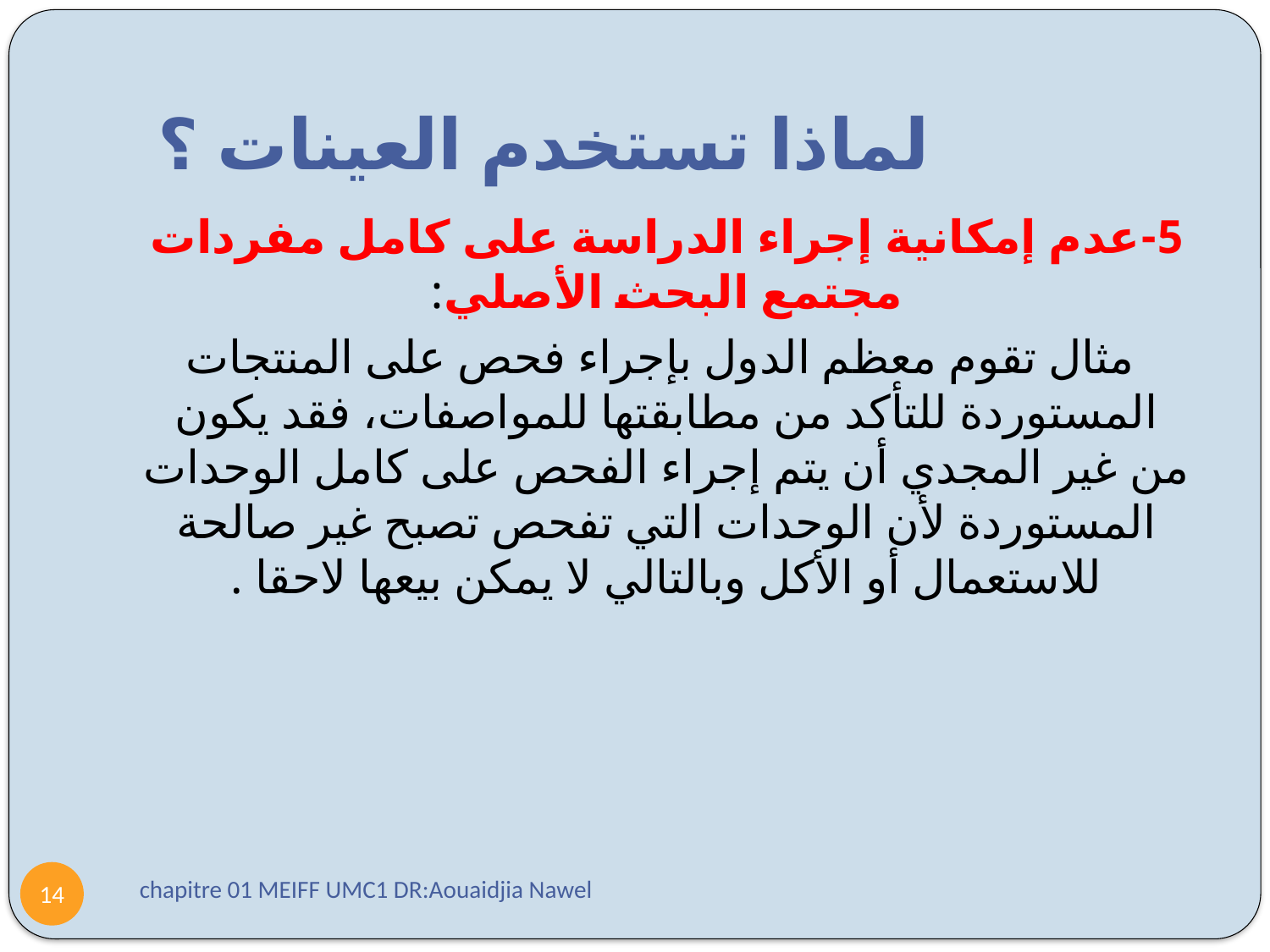

# لماذا تستخدم العينات ؟
5-عدم إمكانية إجراء الدراسة على كامل مفردات مجتمع البحث الأصلي:
 مثال تقوم معظم الدول بإجراء فحص على المنتجات المستوردة للتأكد من مطابقتها للمواصفات، فقد يكون من غير المجدي أن يتم إجراء الفحص على كامل الوحدات المستوردة لأن الوحدات التي تفحص تصبح غير صالحة للاستعمال أو الأكل وبالتالي لا يمكن بيعها لاحقا .
chapitre 01 MEIFF UMC1 DR:Aouaidjia Nawel
14